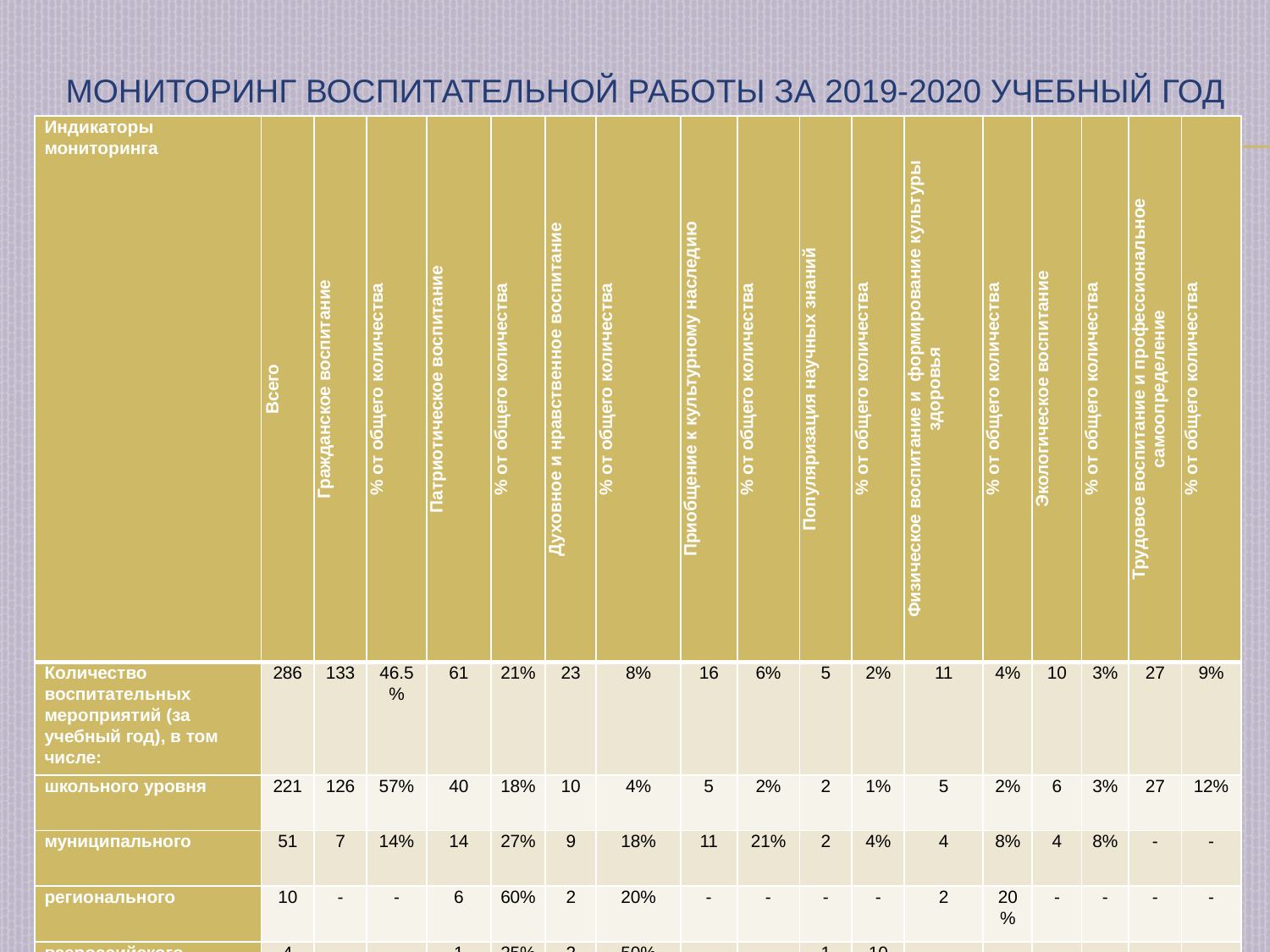

# Мониторинг воспитательной работы за 2019-2020 учебный год
| Индикаторы мониторинга | Всего | Гражданское воспитание | % от общего количества | Патриотическое воспитание | % от общего количества | Духовное и нравственное воспитание | % от общего количества | Приобщение к культурному наследию | % от общего количества | Популяризация научных знаний | % от общего количества | Физическое воспитание и формирование культуры здоровья | % от общего количества | Экологическое воспитание | % от общего количества | Трудовое воспитание и профессиональное самоопределение | % от общего количества |
| --- | --- | --- | --- | --- | --- | --- | --- | --- | --- | --- | --- | --- | --- | --- | --- | --- | --- |
| Количество воспитательных мероприятий (за учебный год), в том числе: | 286 | 133 | 46.5% | 61 | 21% | 23 | 8% | 16 | 6% | 5 | 2% | 11 | 4% | 10 | 3% | 27 | 9% |
| школьного уровня | 221 | 126 | 57% | 40 | 18% | 10 | 4% | 5 | 2% | 2 | 1% | 5 | 2% | 6 | 3% | 27 | 12% |
| муниципального | 51 | 7 | 14% | 14 | 27% | 9 | 18% | 11 | 21% | 2 | 4% | 4 | 8% | 4 | 8% | - | - |
| регионального | 10 | - | - | 6 | 60% | 2 | 20% | - | - | - | - | 2 | 20% | - | - | - | - |
| всероссийского | 4 | - | - | 1 | 25% | 2 | 50% | - | - | 1 | 10% | - | - | - | - | - | - |
| международного | - | - | - | - | - | - | - | - | - | - | - | - | - | - | - | - | - |
| Достижения в конкурсах (грамоты, дипломы, сертификаты за 1,2,3 места): |  |  |  |  |  |  |  |  |  |  |  |  |  |  |  |  |  |
| муниципального | 58 | 3 | 5% | 9 | 15% | 28 | 48% | 6 | 10% | 3 | 5% | 1 | 2% | 8 | 14% | 0 | 0% |
| регионального | 12 | 0 | 0% | 0 | 0% | 11 | 92% | 0 | 0% | 1 | 8% | 0 | 0% | 0 | 0% | 0 | 0% |
| всероссийского | 3 | 0 | 0% | 0 | 0% | 3 | 100% | 0 | 0% | 0 | 0% | 0 | 0% | 0 | 0% | 0 | 0% |
| международного | - | - | - | - | - | - | - | - | - | - | - | - | - | - | - | - | - |